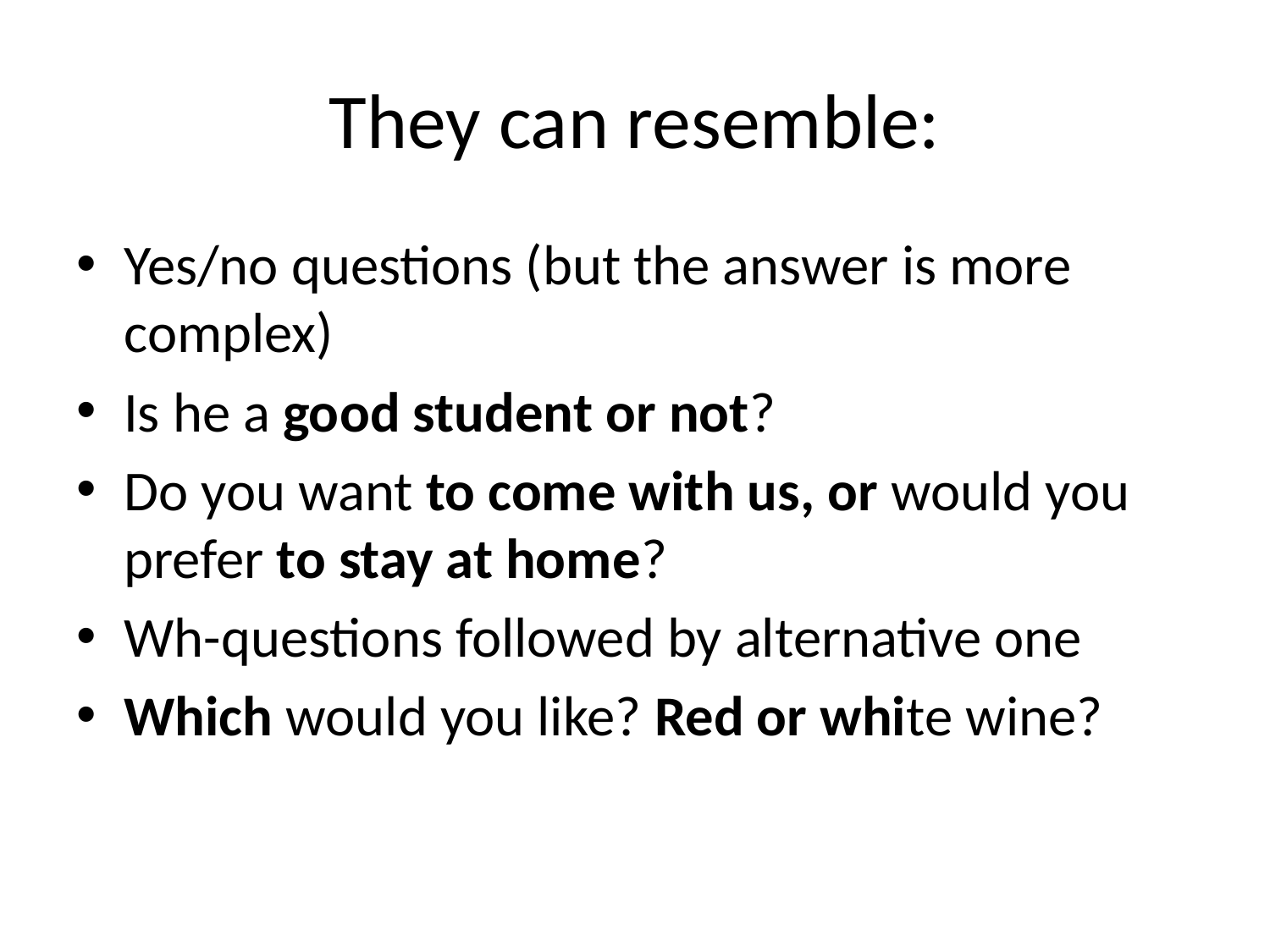

# They can resemble:
Yes/no questions (but the answer is more complex)
Is he a good student or not?
Do you want to come with us, or would you prefer to stay at home?
Wh-questions followed by alternative one
Which would you like? Red or white wine?